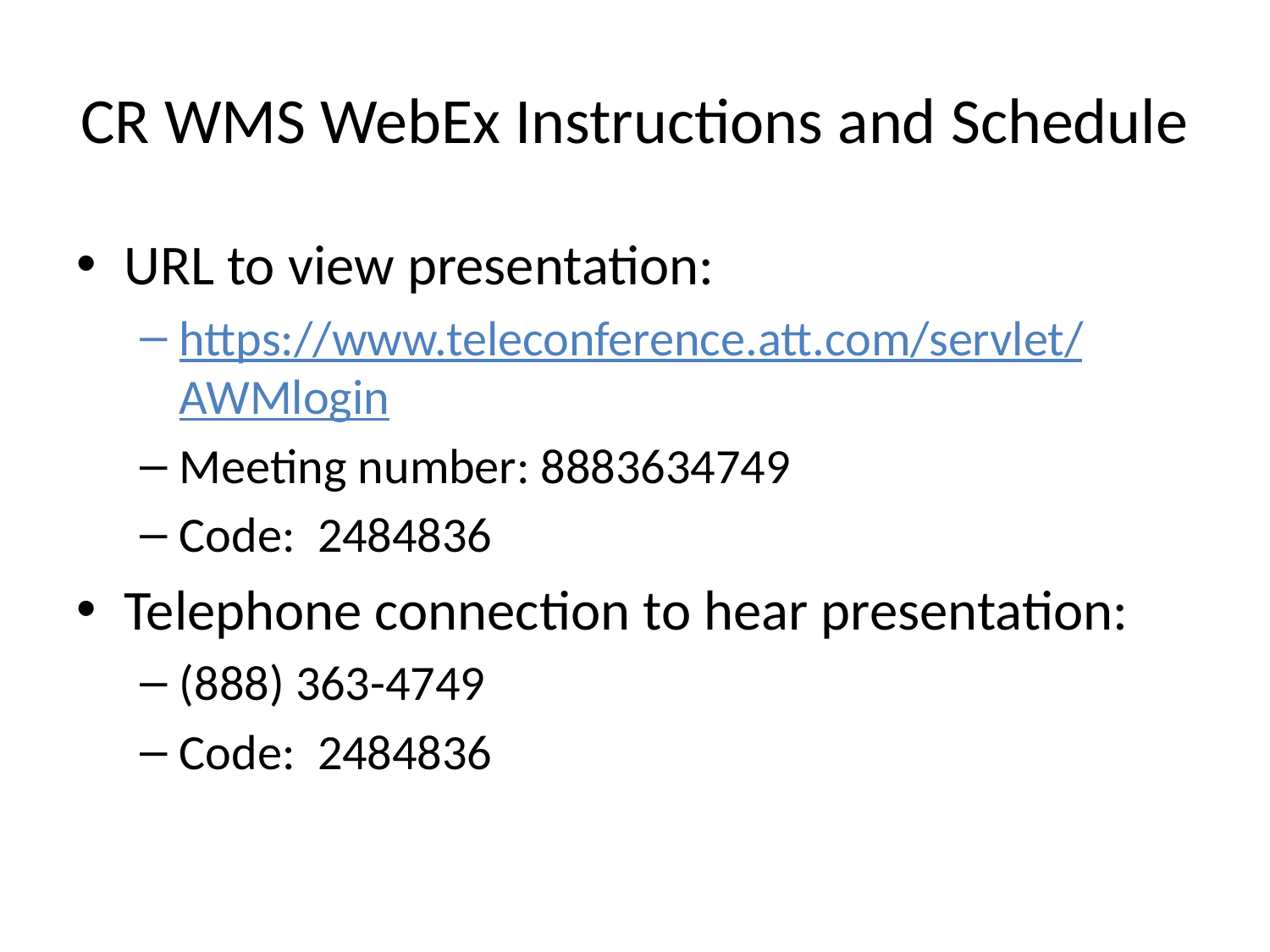

# CR WMS WebEx Instructions and Schedule
URL to view presentation:
https://www.teleconference.att.com/servlet/AWMlogin
Meeting number: 8883634749
Code:  2484836
Telephone connection to hear presentation:
(888) 363-4749
Code:  2484836